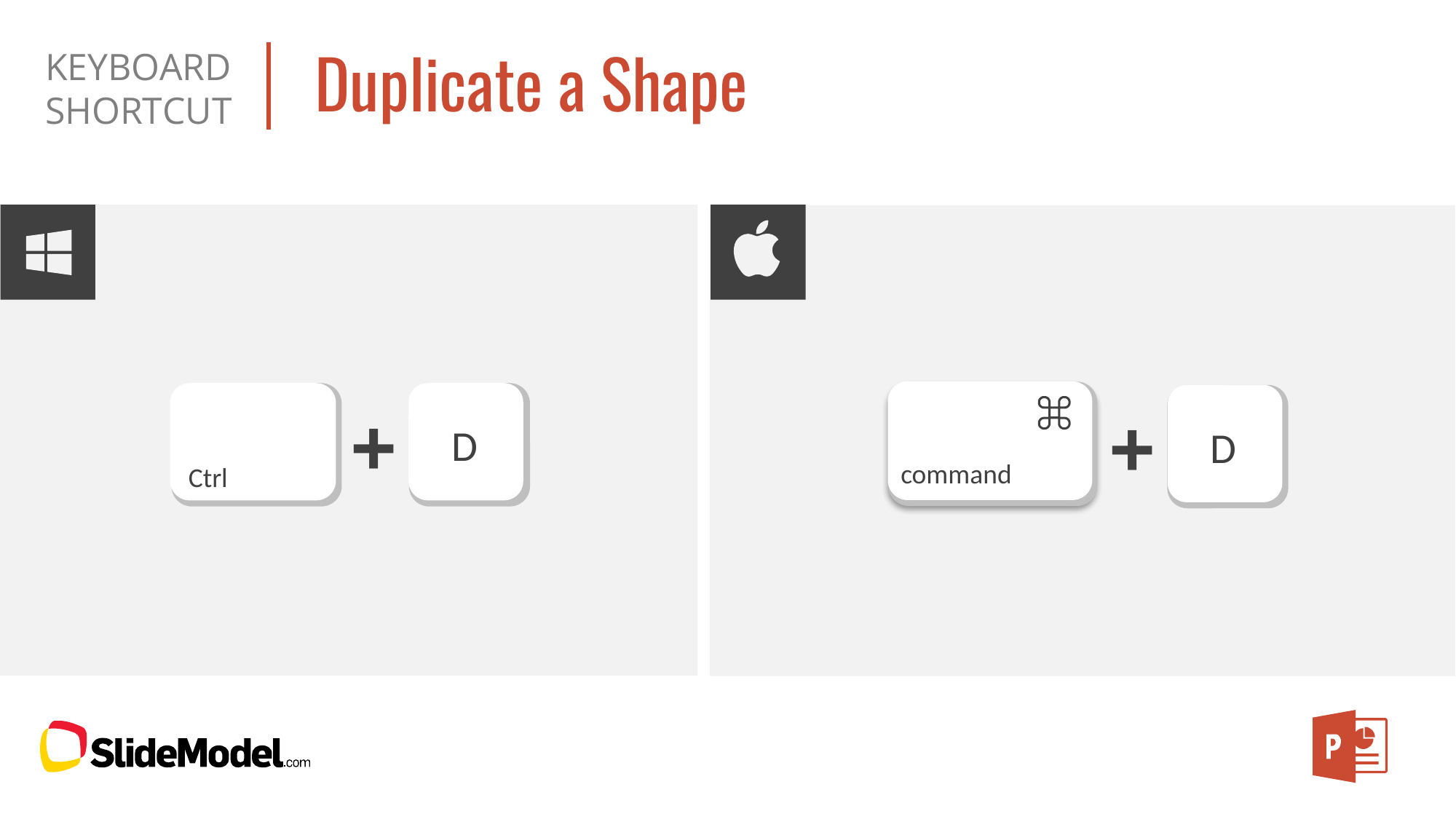

# Duplicate a Shape

command

D

Ctrl

D
+
+